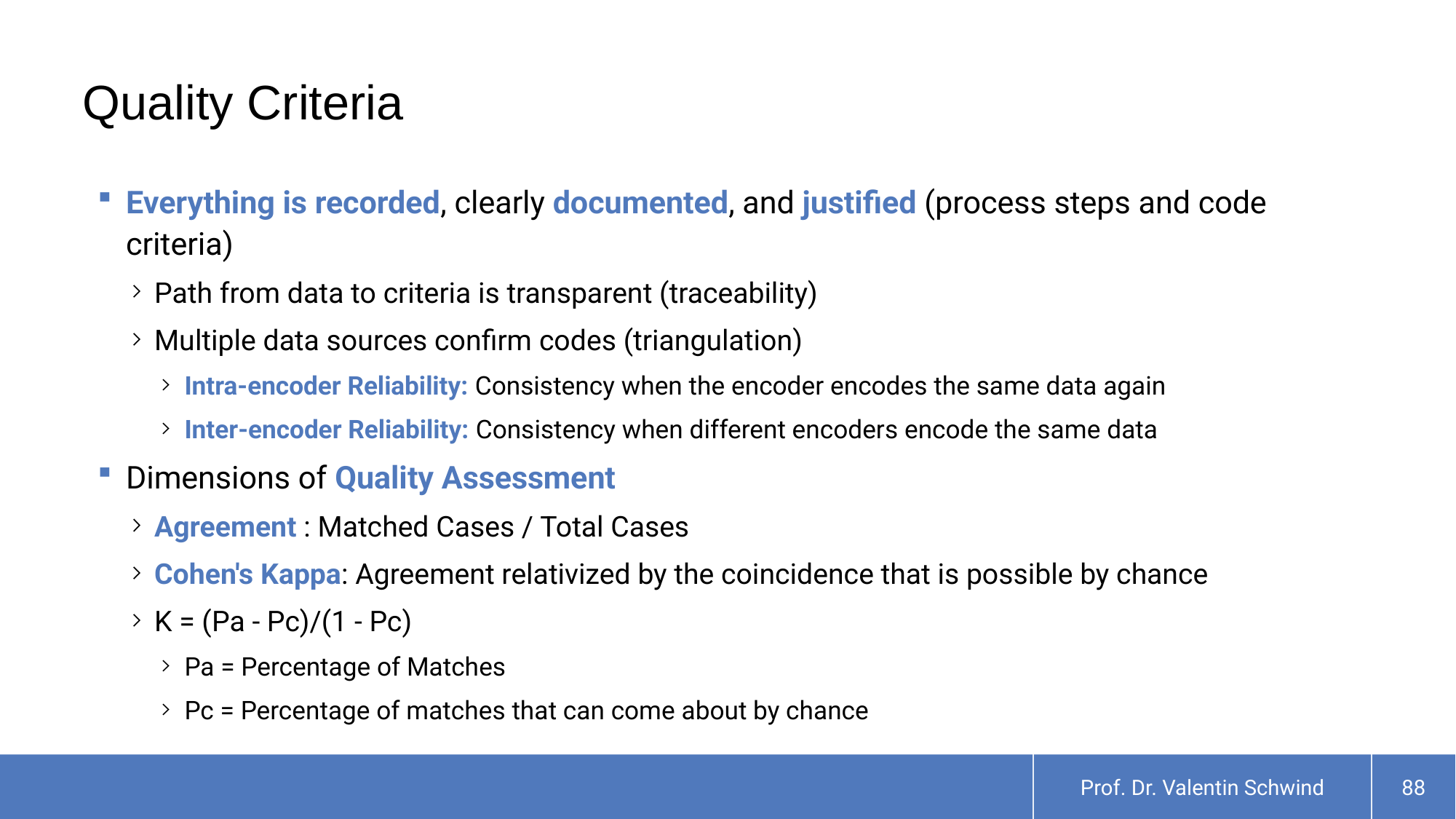

# Quality Criteria
Everything is recorded, clearly documented, and justified (process steps and code criteria)
Path from data to criteria is transparent (traceability)
Multiple data sources confirm codes (triangulation)
Intra-encoder Reliability: Consistency when the encoder encodes the same data again
Inter-encoder Reliability: Consistency when different encoders encode the same data
Dimensions of Quality Assessment
Agreement : Matched Cases / Total Cases
Cohen's Kappa: Agreement relativized by the coincidence that is possible by chance
Κ = (Pa - Pc)/(1 - Pc)
Pa = Percentage of Matches
Pc = Percentage of matches that can come about by chance

Prof. Dr. Valentin Schwind
88